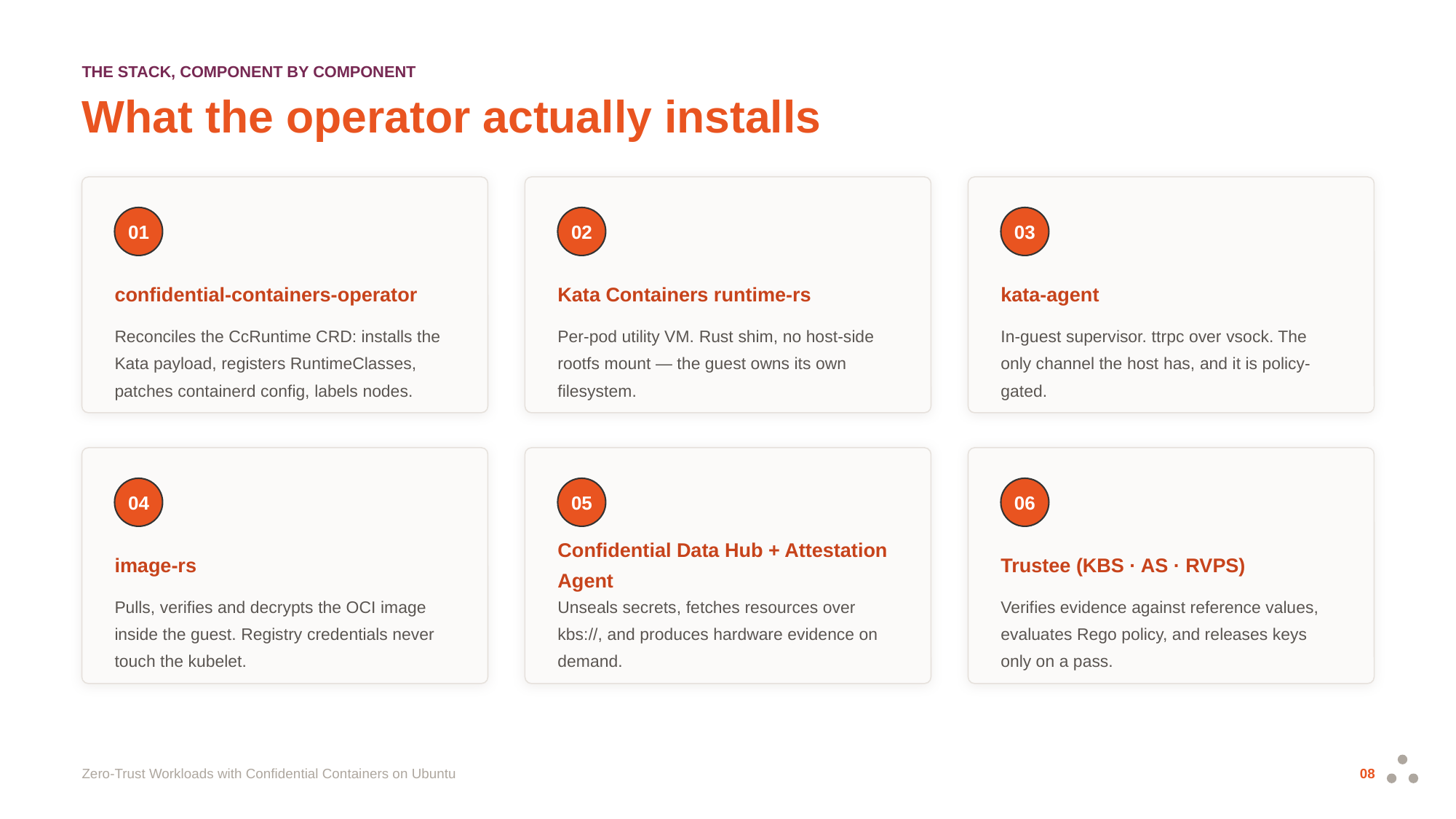

THE STACK, COMPONENT BY COMPONENT
What the operator actually installs

01

02

03
confidential-containers-operator
Kata Containers runtime-rs
kata-agent
Reconciles the CcRuntime CRD: installs the Kata payload, registers RuntimeClasses, patches containerd config, labels nodes.
Per-pod utility VM. Rust shim, no host-side rootfs mount — the guest owns its own filesystem.
In-guest supervisor. ttrpc over vsock. The only channel the host has, and it is policy-gated.

04

05

06
image-rs
Confidential Data Hub + Attestation Agent
Trustee (KBS · AS · RVPS)
Pulls, verifies and decrypts the OCI image inside the guest. Registry credentials never touch the kubelet.
Unseals secrets, fetches resources over kbs://, and produces hardware evidence on demand.
Verifies evidence against reference values, evaluates Rego policy, and releases keys only on a pass.

Zero-Trust Workloads with Confidential Containers on Ubuntu
08